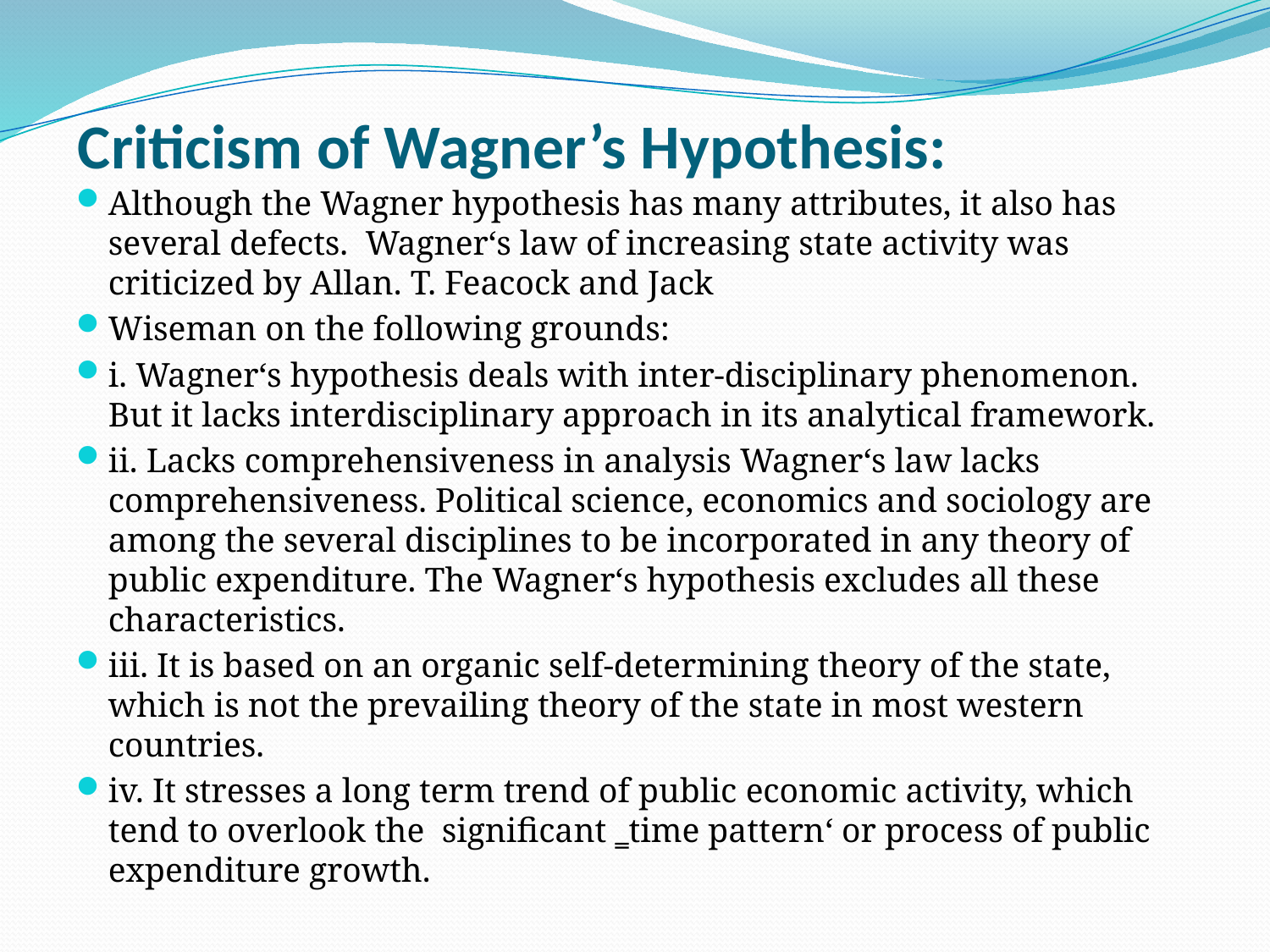

# Criticism of Wagner’s Hypothesis:
Although the Wagner hypothesis has many attributes, it also has several defects.  Wagner‘s law of increasing state activity was criticized by Allan. T. Feacock and Jack
Wiseman on the following grounds:
i. Wagner‘s hypothesis deals with inter-disciplinary phenomenon. But it lacks interdisciplinary approach in its analytical framework.
ii. Lacks comprehensiveness in analysis Wagner‘s law lacks comprehensiveness. Political science, economics and sociology are among the several disciplines to be incorporated in any theory of public expenditure. The Wagner‘s hypothesis excludes all these characteristics.
iii. It is based on an organic self-determining theory of the state, which is not the prevailing theory of the state in most western countries.
iv. It stresses a long term trend of public economic activity, which tend to overlook the  significant ‗time pattern‘ or process of public expenditure growth.